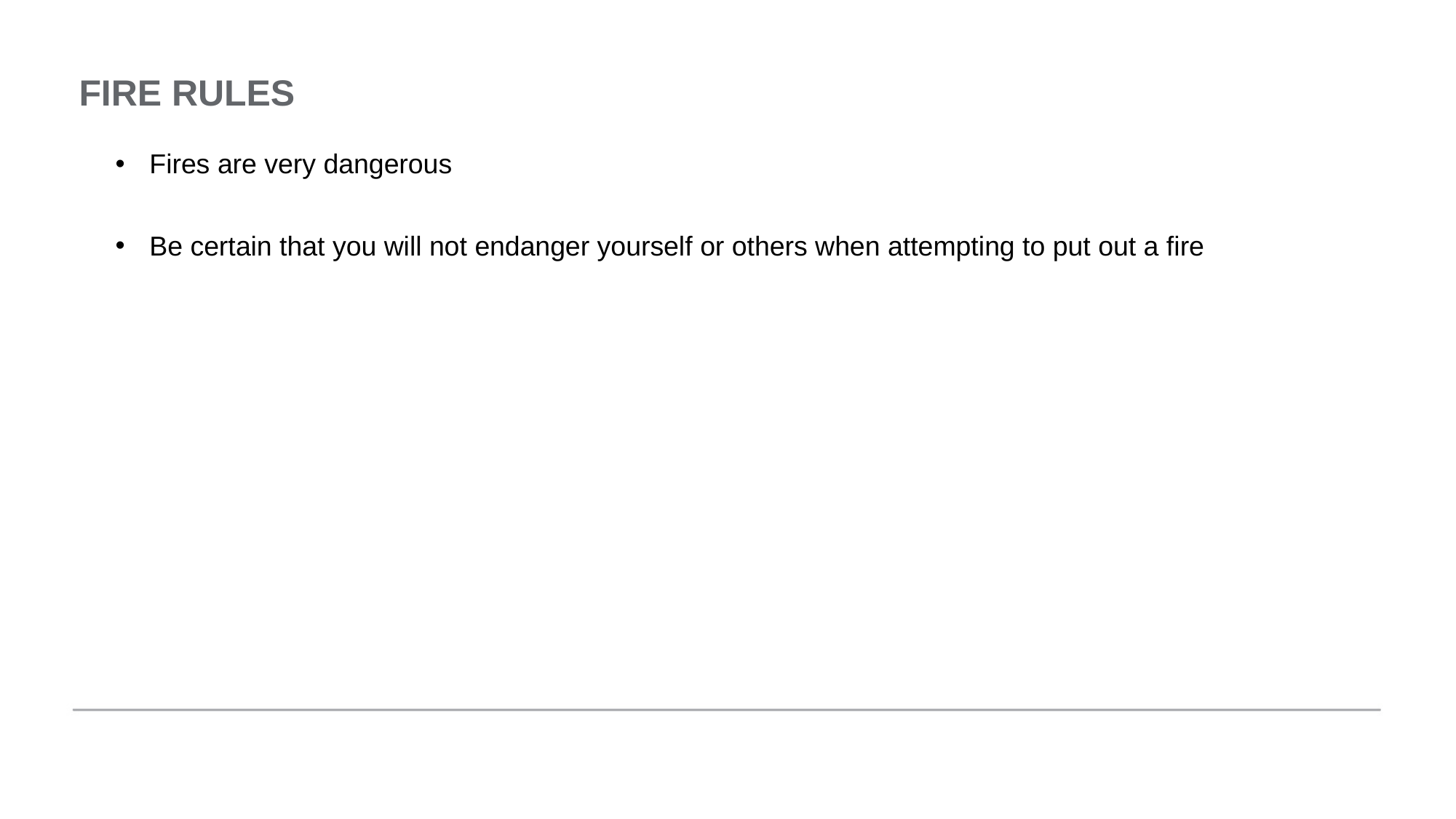

FIRE RULES
Fires are very dangerous

Be certain that you will not endanger yourself or others when attempting to put out a fire